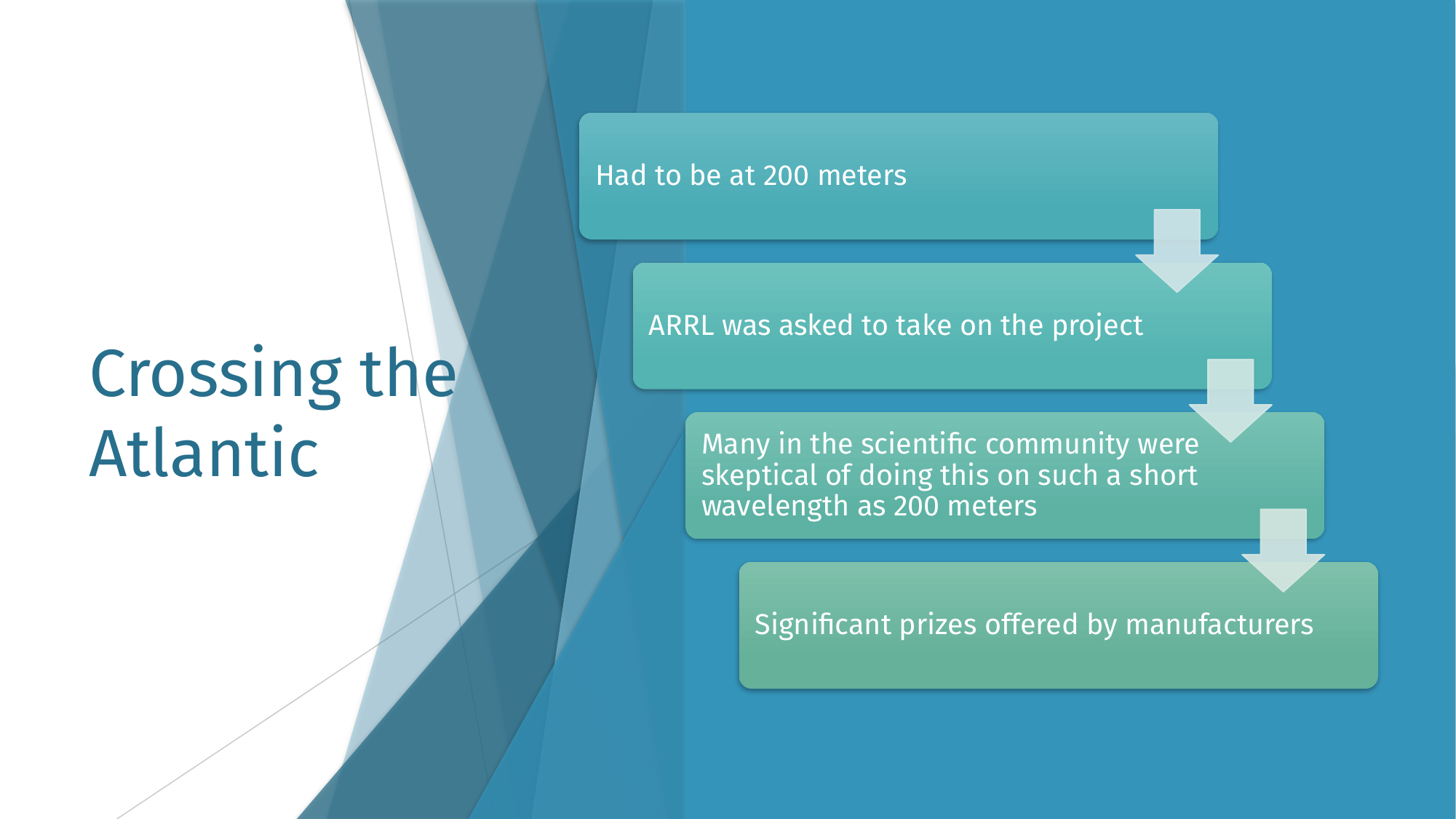

Had to be at 200 meters
ARRL was asked to take on the project
Many in the scientific community were skeptical of doing this on such a short wavelength as 200 meters
Significant prizes offered by manufacturers

# Crossing the Atlantic